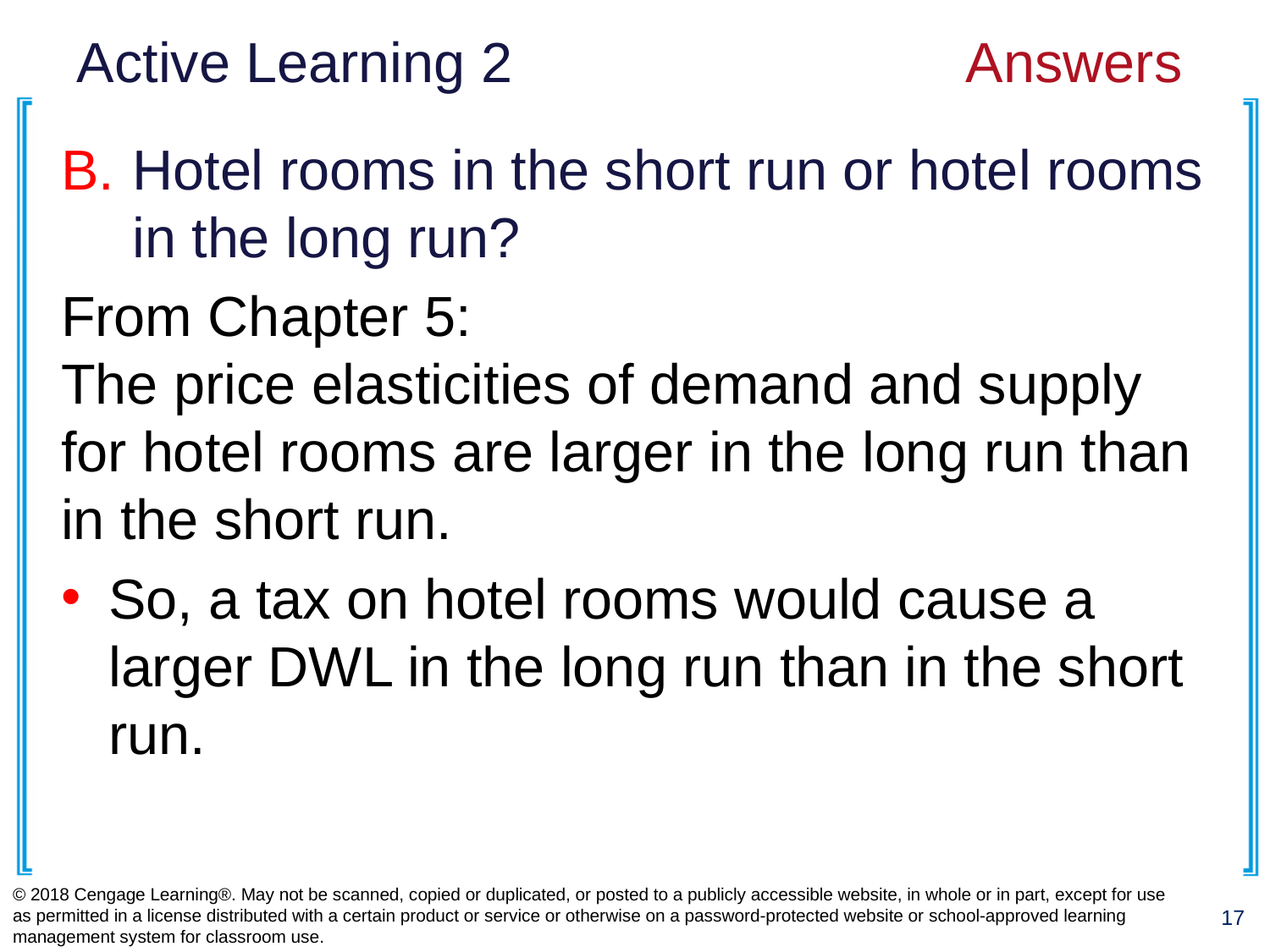

# Active Learning 2 				Answers
Hotel rooms in the short run or hotel rooms in the long run?
From Chapter 5:
The price elasticities of demand and supply
for hotel rooms are larger in the long run than
in the short run.
So, a tax on hotel rooms would cause a larger DWL in the long run than in the short run.
© 2018 Cengage Learning®. May not be scanned, copied or duplicated, or posted to a publicly accessible website, in whole or in part, except for use as permitted in a license distributed with a certain product or service or otherwise on a password-protected website or school-approved learning management system for classroom use.
17